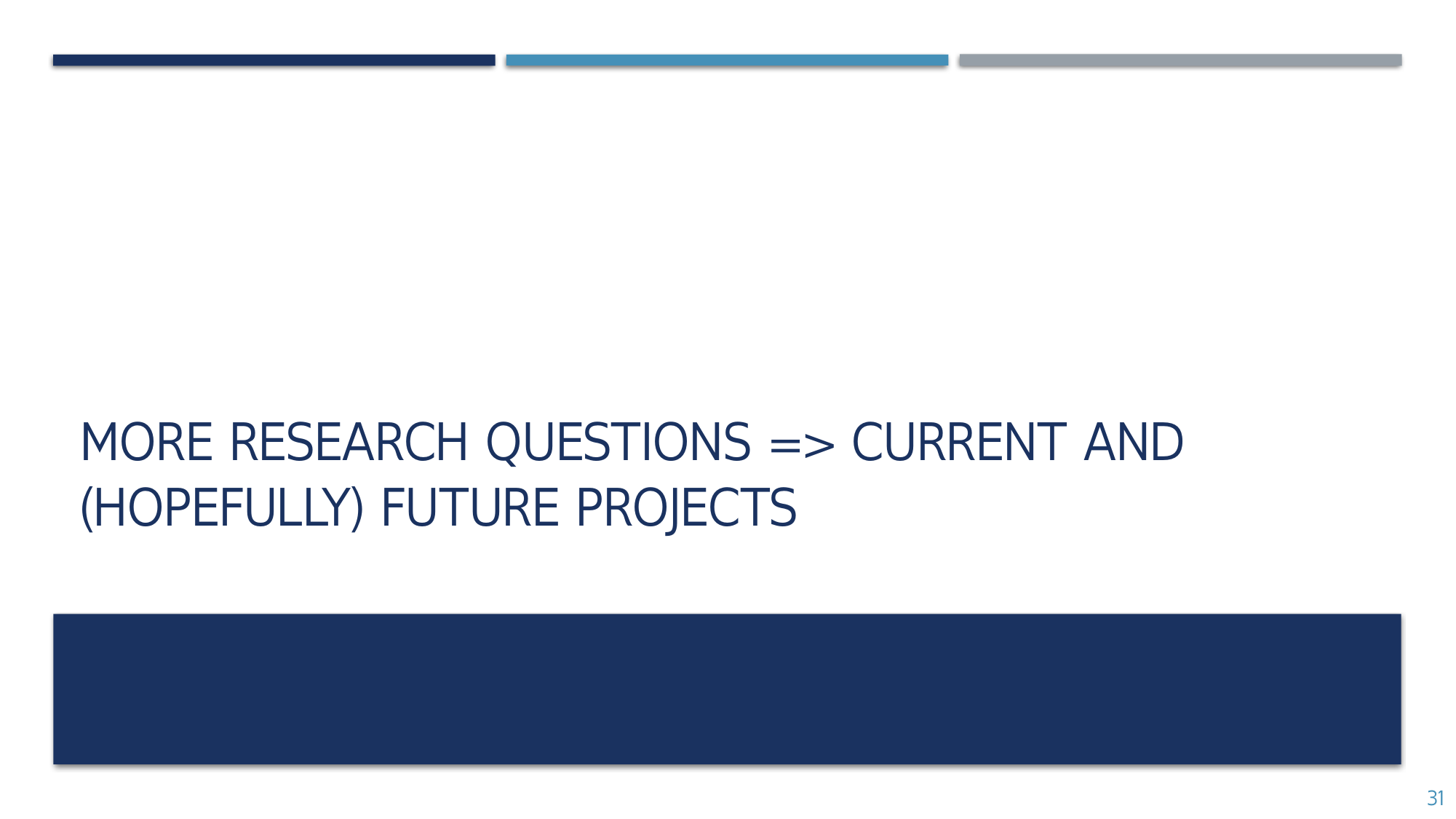

# More research questions => Current and (Hopefully) Future projects
31